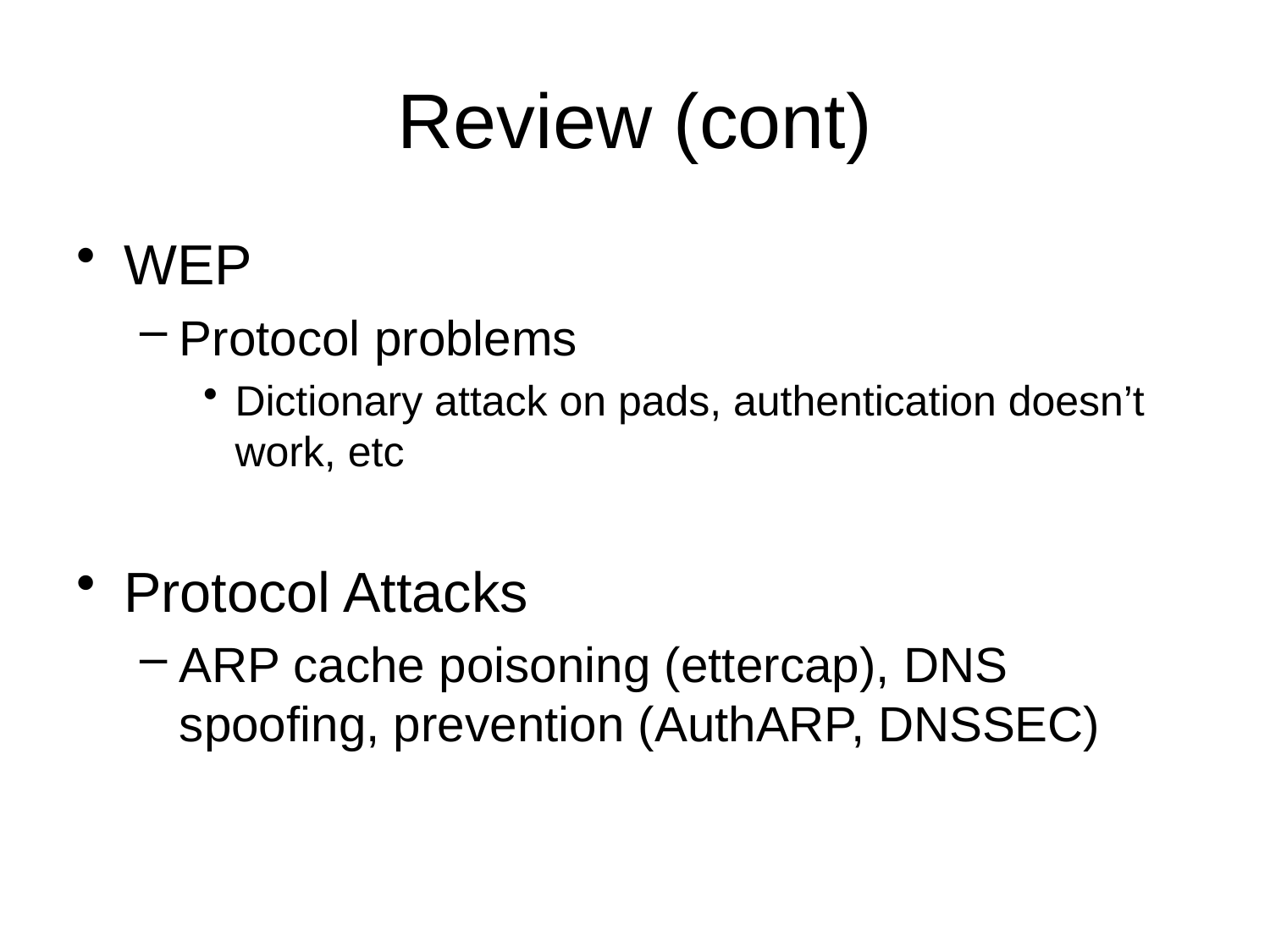

# Review (cont)
WEP
Protocol problems
Dictionary attack on pads, authentication doesn’t work, etc

Protocol Attacks
ARP cache poisoning (ettercap), DNS spoofing, prevention (AuthARP, DNSSEC)